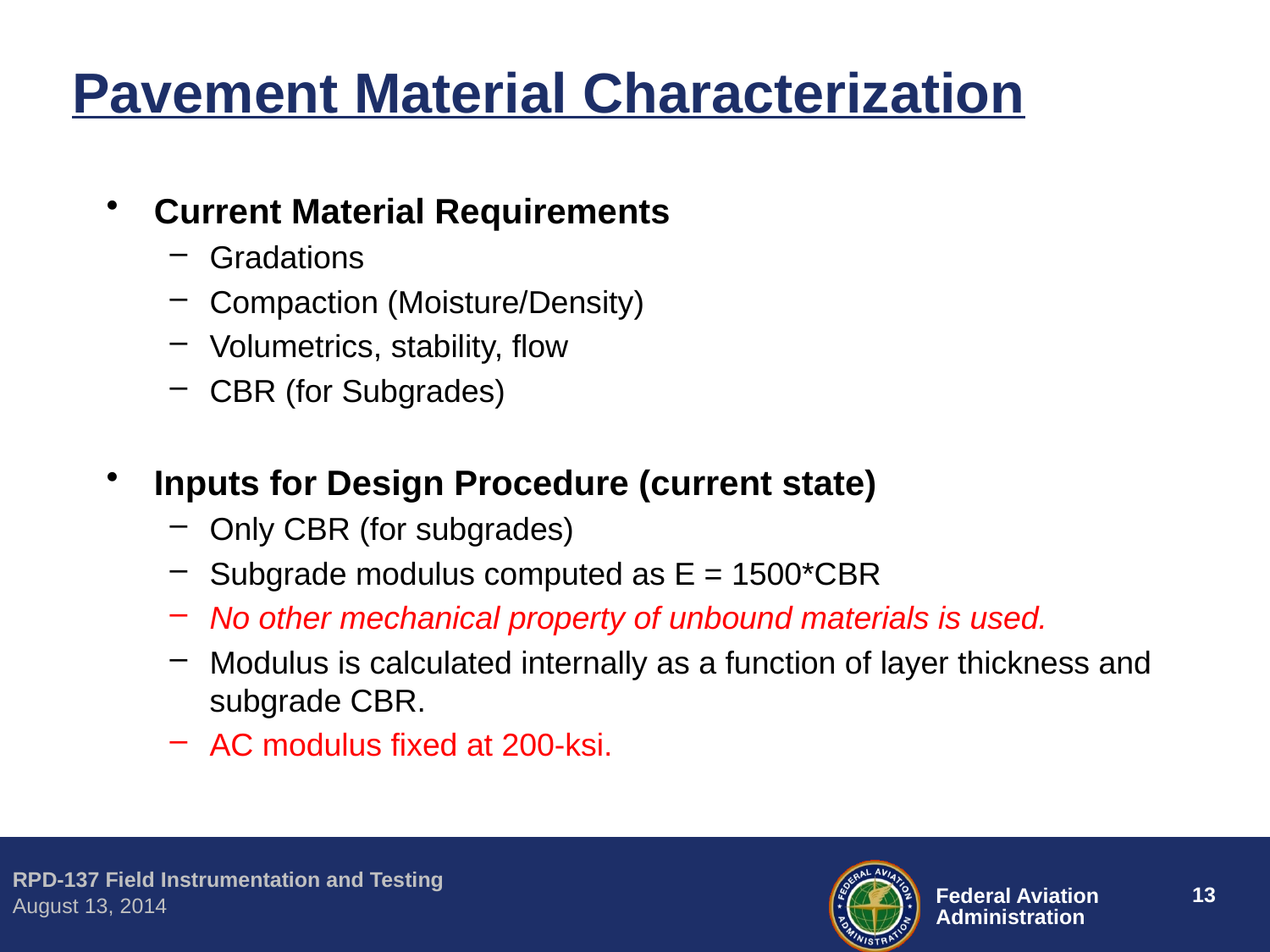

# Pavement Material Characterization
Current Material Requirements
Gradations
Compaction (Moisture/Density)
Volumetrics, stability, flow
CBR (for Subgrades)

Inputs for Design Procedure (current state)
Only CBR (for subgrades)
Subgrade modulus computed as E = 1500*CBR
No other mechanical property of unbound materials is used.
Modulus is calculated internally as a function of layer thickness and subgrade CBR.
AC modulus fixed at 200-ksi.